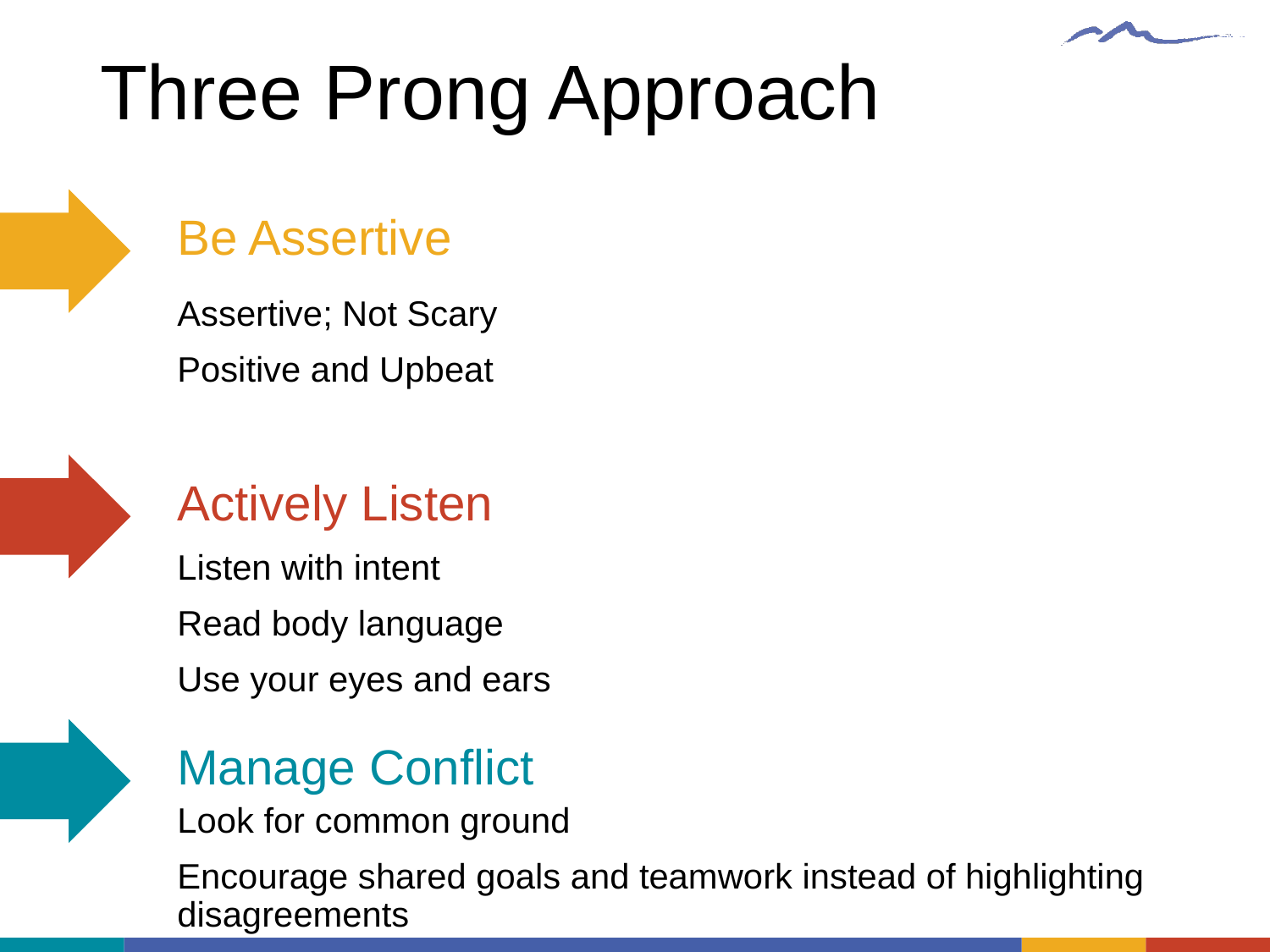

# Three Prong Approach
Be Assertive
Assertive; Not Scary
Positive and Upbeat
Actively Listen
Listen with intent
Read body language
Use your eyes and ears
Manage Conflict
Look for common ground
Encourage shared goals and teamwork instead of highlighting disagreements